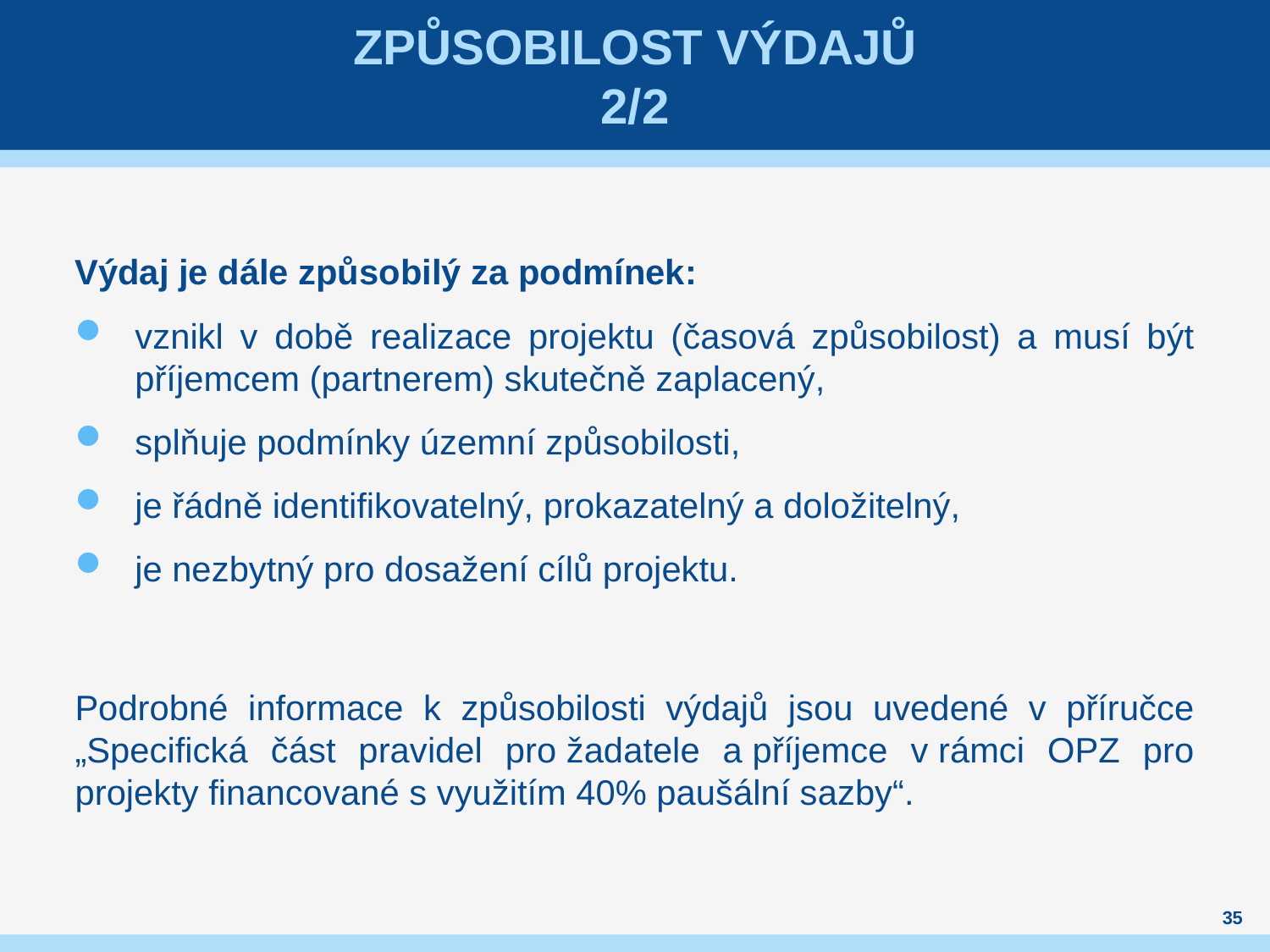

# Způsobilost výdajů 2/2
Výdaj je dále způsobilý za podmínek:
vznikl v době realizace projektu (časová způsobilost) a musí být příjemcem (partnerem) skutečně zaplacený,
splňuje podmínky územní způsobilosti,
je řádně identifikovatelný, prokazatelný a doložitelný,
je nezbytný pro dosažení cílů projektu.

Podrobné informace k způsobilosti výdajů jsou uvedené v příručce „Specifická část pravidel pro žadatele a příjemce v rámci OPZ pro projekty financované s využitím 40% paušální sazby“.

35